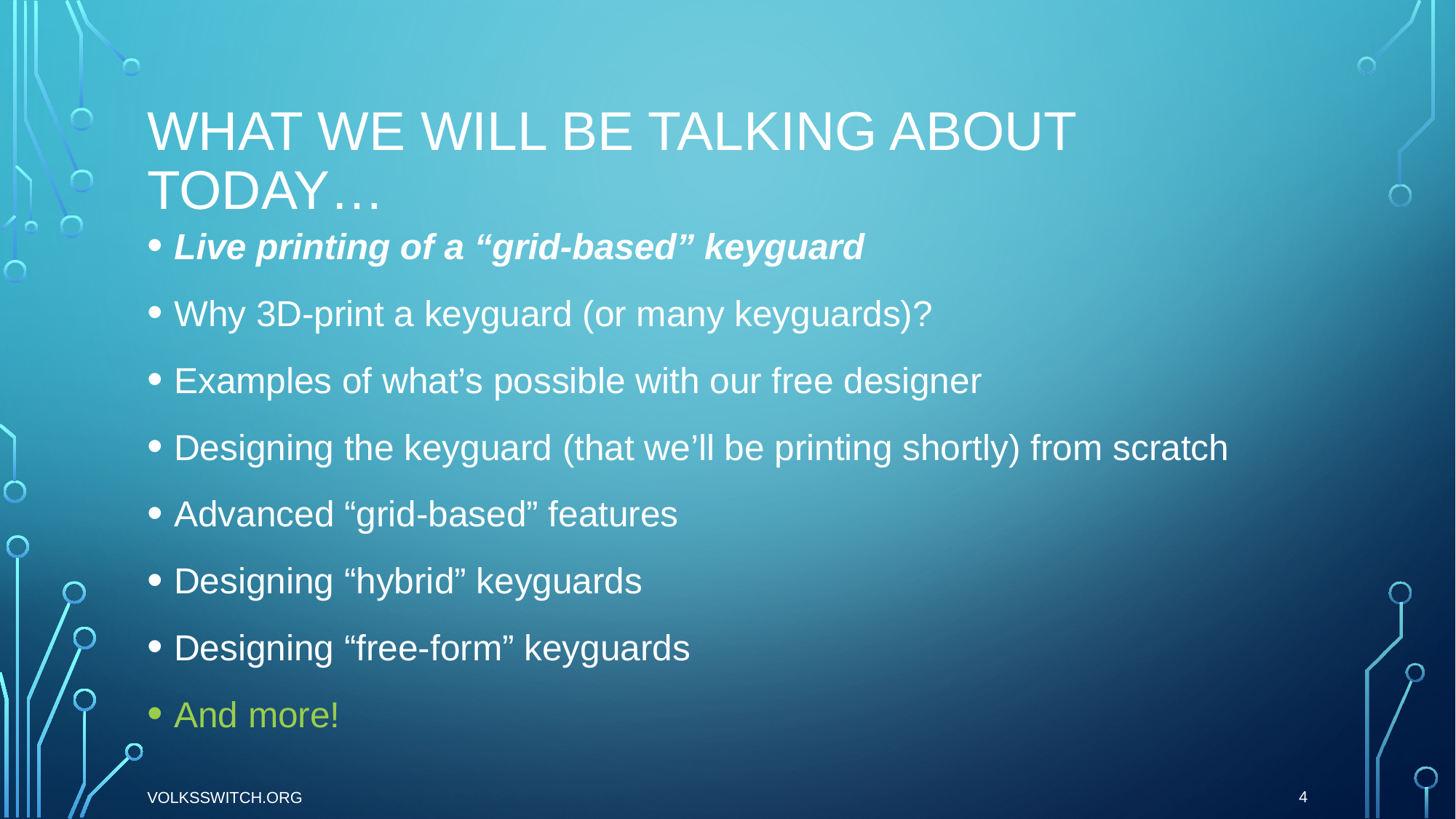

# What we will be talking about today…
Live printing of a “grid-based” keyguard
Why 3D-print a keyguard (or many keyguards)?
Examples of what’s possible with our free designer
Designing the keyguard (that we’ll be printing shortly) from scratch
Advanced “grid-based” features
Designing “hybrid” keyguards
Designing “free-form” keyguards
And more!

4
Volksswitch.org